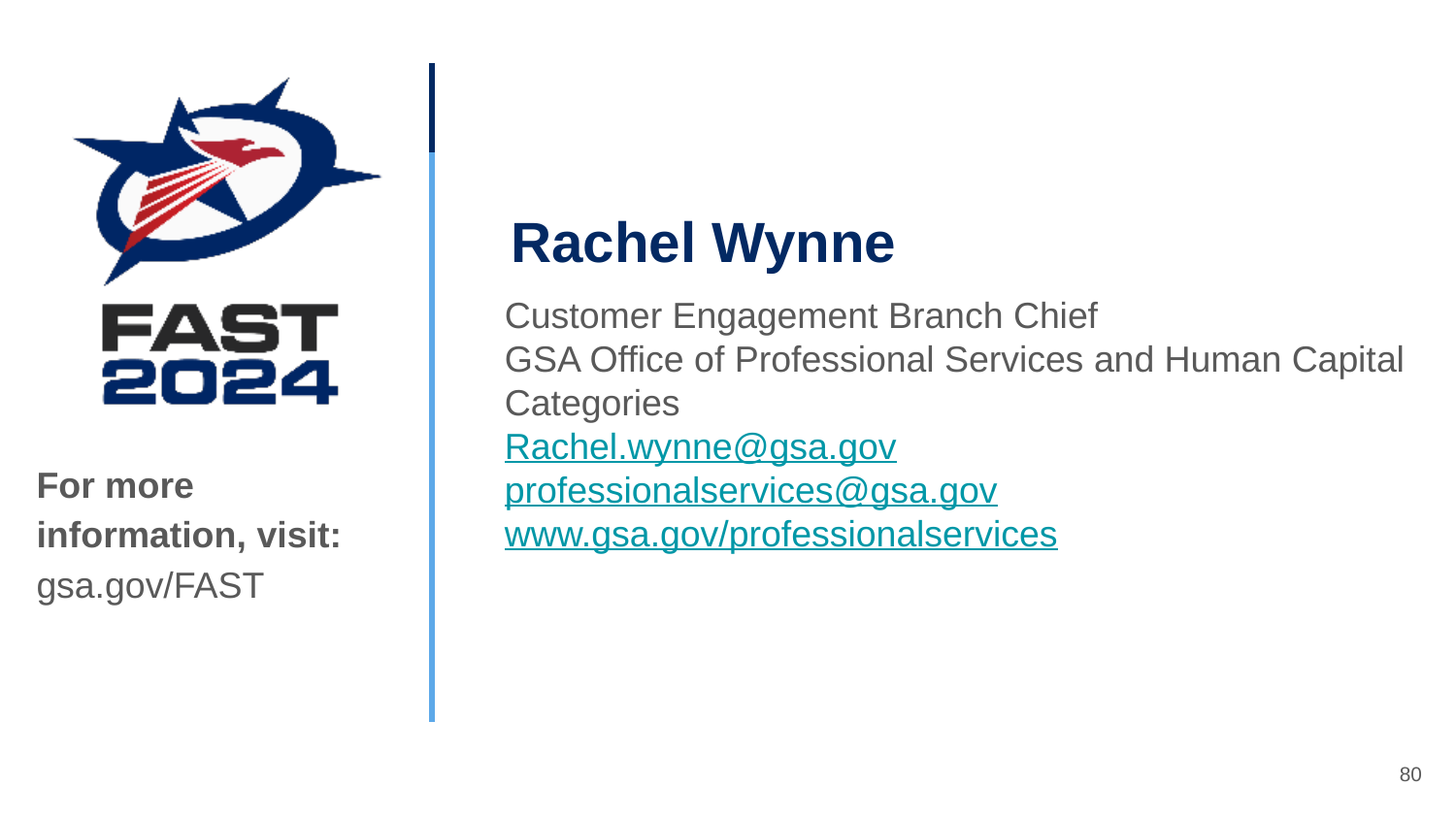

# Rachel Wynne
Customer Engagement Branch Chief
GSA Office of Professional Services and Human Capital Categories
Rachel.wynne@gsa.gov
professionalservices@gsa.gov
www.gsa.gov/professionalservices

For more information, visit: gsa.gov/FAST
80